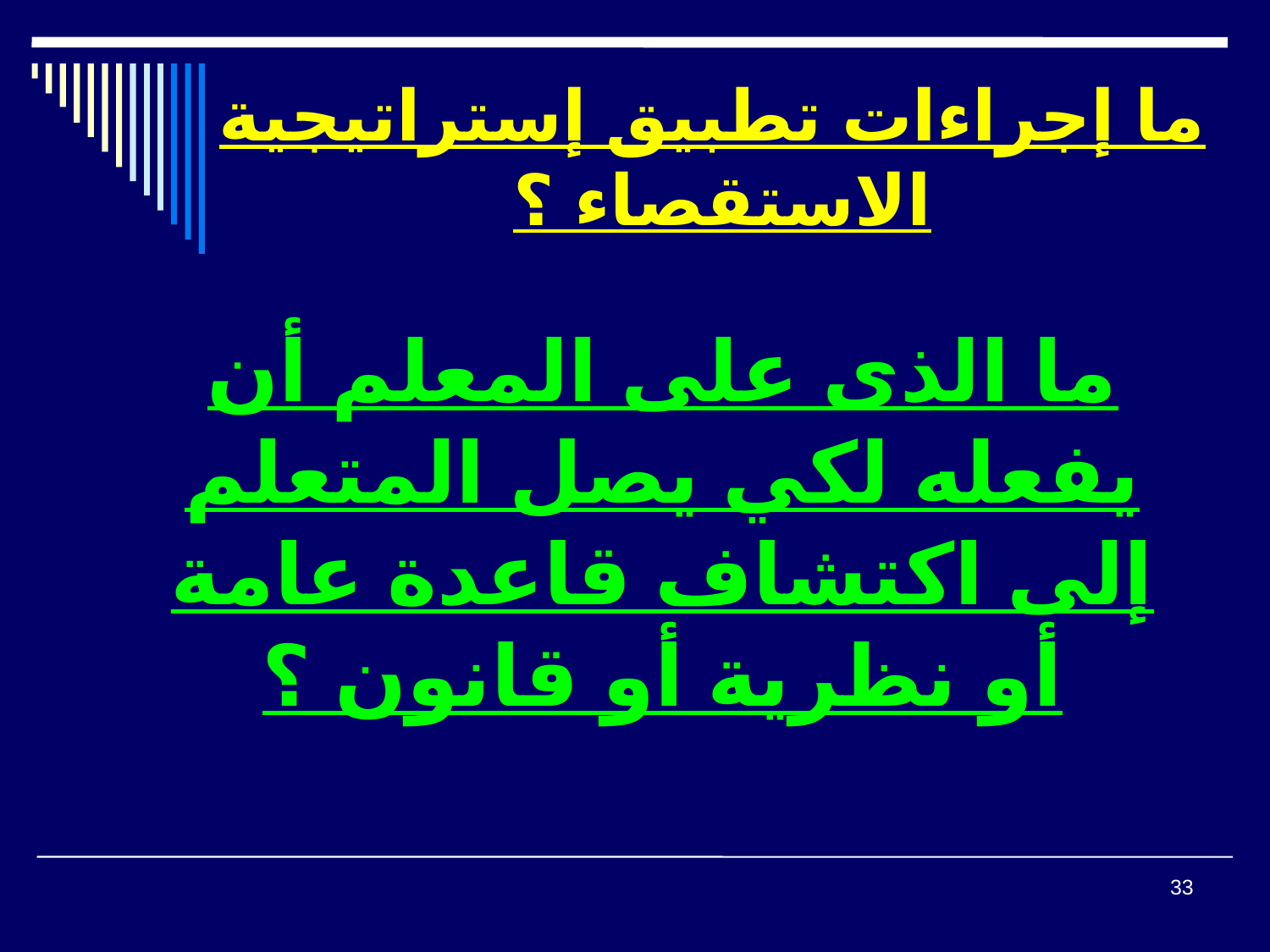

ما إجراءات تطبيق إستراتيجية الاستقصاء ؟
ما الذى على المعلم أن يفعله لكي يصل المتعلم إلى اكتشاف قاعدة عامة أو نظرية أو قانون ؟
33